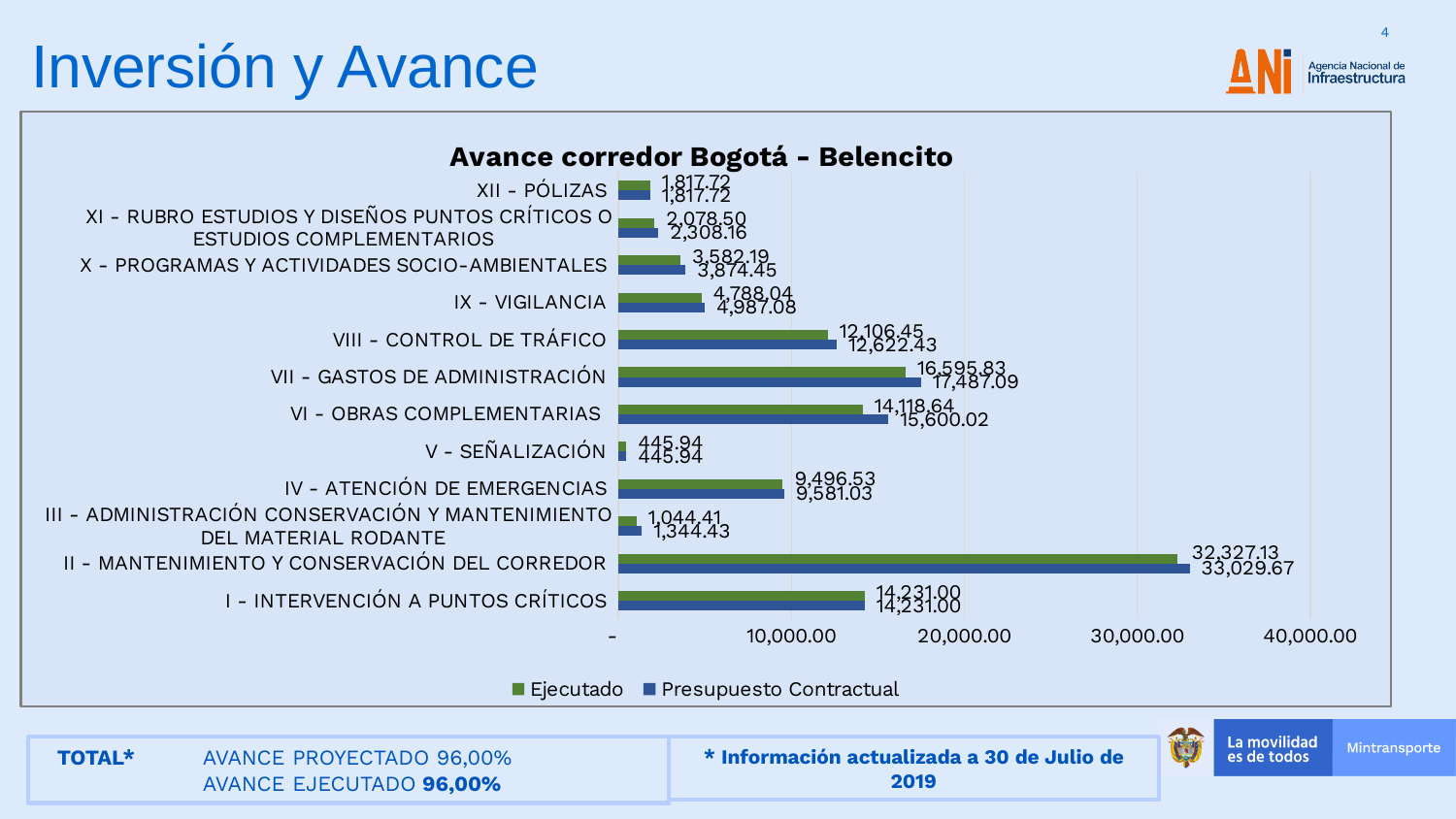

# Inversión y Avance

### Chart: Avance corredor Bogotá - Belencito

| Category | Presupuesto Contractual | Ejecutado  |
|---|---|---|
|  I - INTERVENCIÓN A PUNTOS CRÍTICOS  | 14231.0 | 14231.0 |
|  II - MANTENIMIENTO Y CONSERVACIÓN DEL CORREDOR  | 33029.670022 | 32327.12753562487 |
|  III - ADMINISTRACIÓN CONSERVACIÓN Y MANTENIMIENTO DEL MATERIAL RODANTE  | 1344.434383 | 1044.41119443963 |
|  IV - ATENCIÓN DE EMERGENCIAS  | 9581.030381 | 9496.525375653067 |
|  V - SEÑALIZACIÓN  | 445.940706 | 445.940706112 |
|  VI - OBRAS COMPLEMENTARIAS   | 15600.016084 | 14118.636246307859 |
|  VII - GASTOS DE ADMINISTRACIÓN  | 17487.085852 | 16595.827713456885 |
|  VIII - CONTROL DE TRÁFICO  | 12622.429995 | 12106.447207036697 |
|  IX - VIGILANCIA  | 4987.077456 | 4788.0409467519985 |
|  X - PROGRAMAS Y ACTIVIDADES SOCIO-AMBIENTALES  | 3874.446357 | 3582.1917960133915 |
|  XI - RUBRO ESTUDIOS Y DISEÑOS PUNTOS CRÍTICOS O ESTUDIOS COMPLEMENTARIOS  | 2308.157 | 2078.5026450304213 |
|  XII - PÓLIZAS  | 1817.717203 | 1817.717205500001 |
TOTAL* 	AVANCE PROYECTADO 96,00%
	AVANCE EJECUTADO 96,00%
* Información actualizada a 30 de Julio de 2019